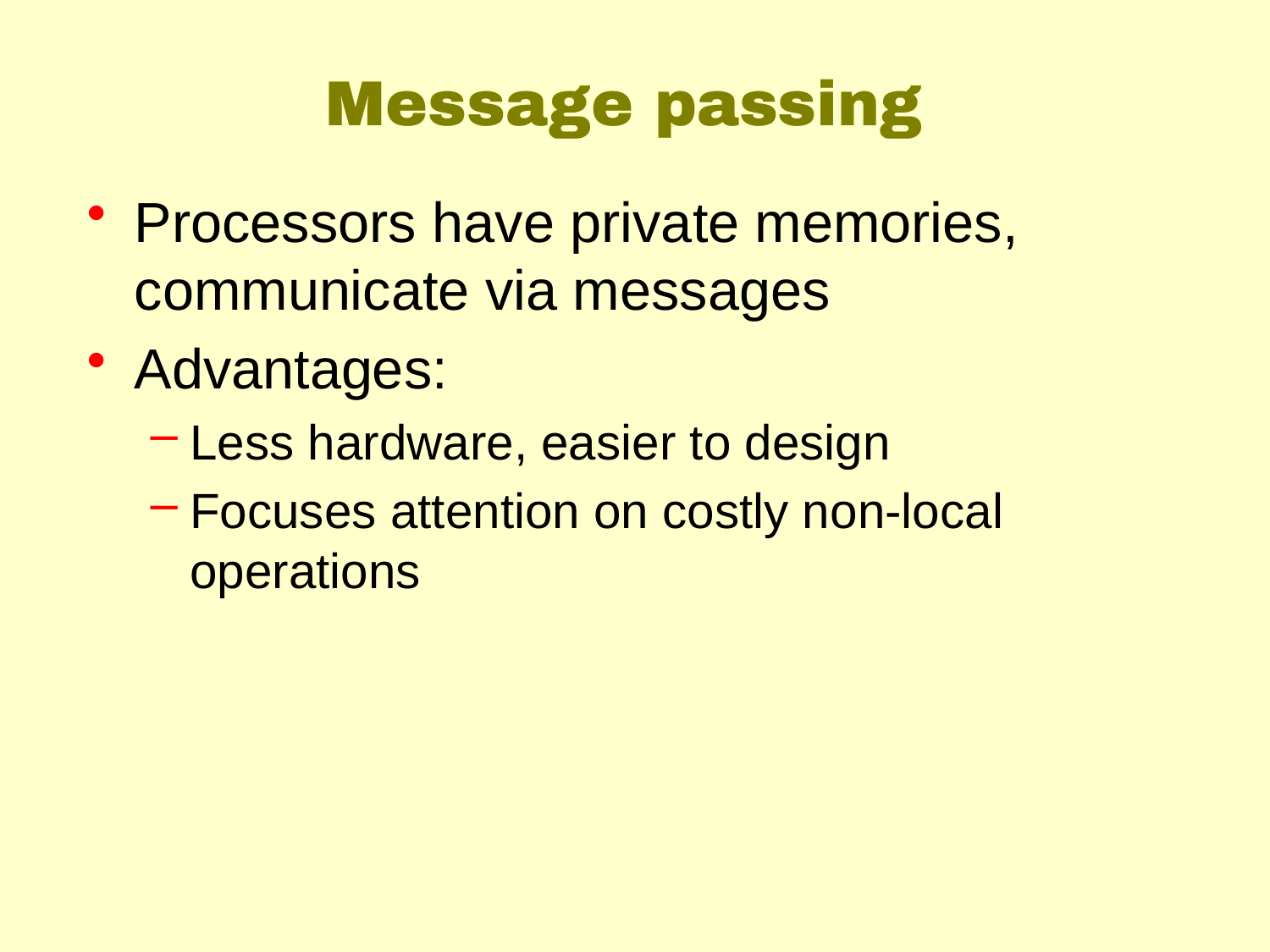

# Message passing
Processors have private memories, communicate via messages
Advantages:
Less hardware, easier to design
Focuses attention on costly non-local operations